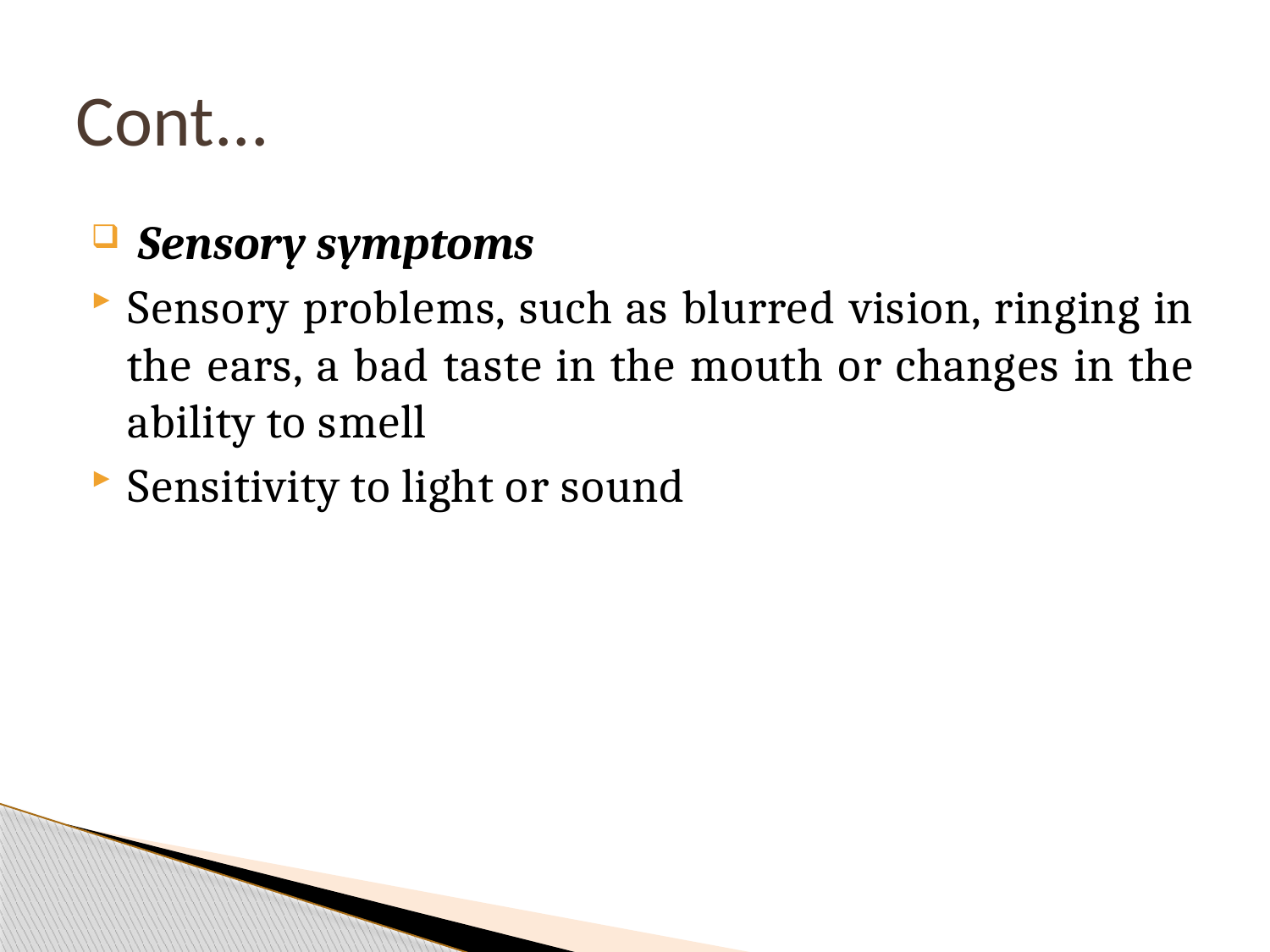

# Cont...
 Sensory symptoms
Sensory problems, such as blurred vision, ringing in the ears, a bad taste in the mouth or changes in the ability to smell
Sensitivity to light or sound